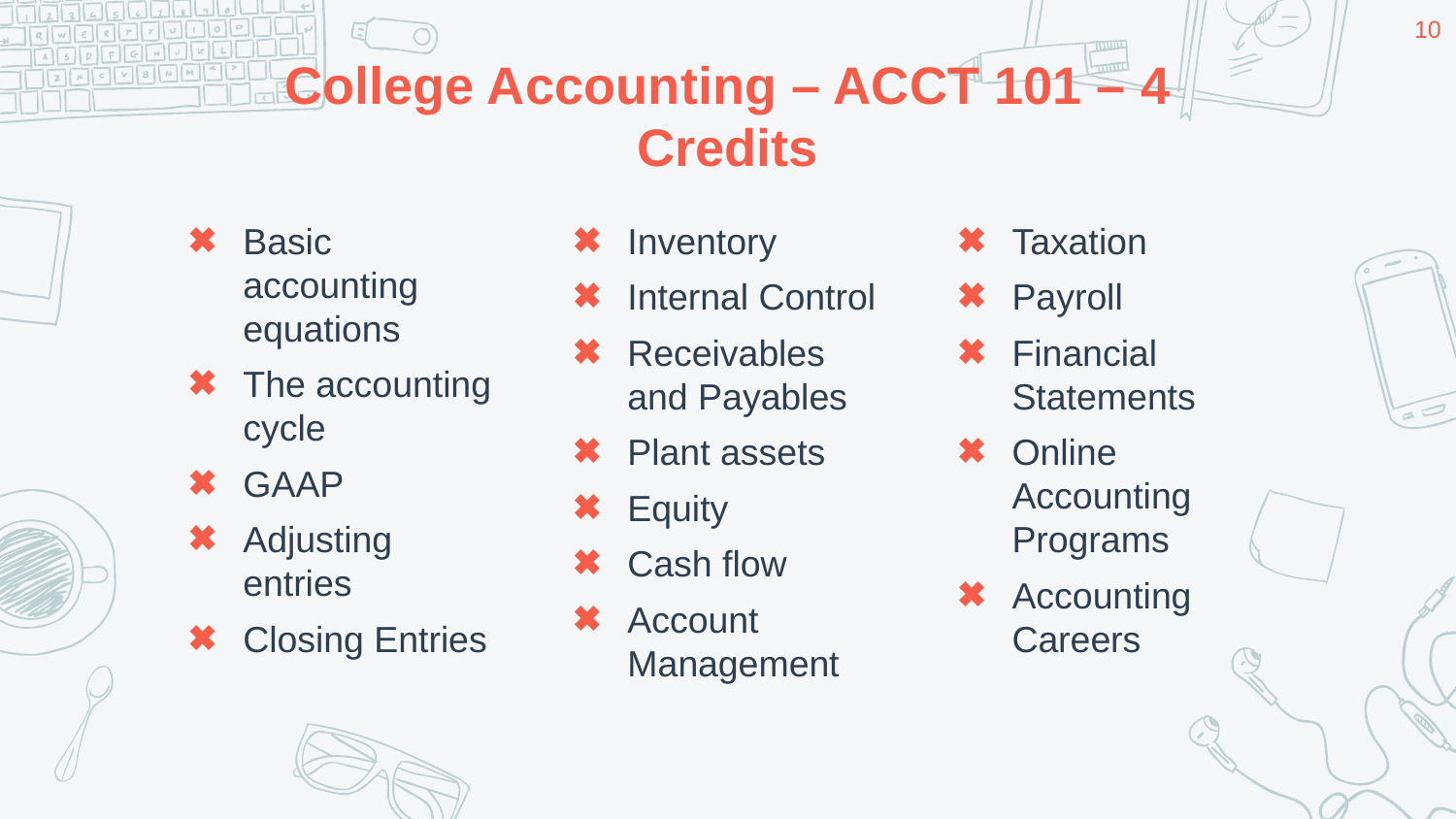

10
# College Accounting – ACCT 101 – 4 Credits
Basic accounting equations
The accounting cycle
GAAP
Adjusting entries
Closing Entries

Inventory
Internal Control
Receivables and Payables
Plant assets
Equity
Cash flow
Account Management
Taxation
Payroll
Financial Statements
Online Accounting Programs
Accounting Careers